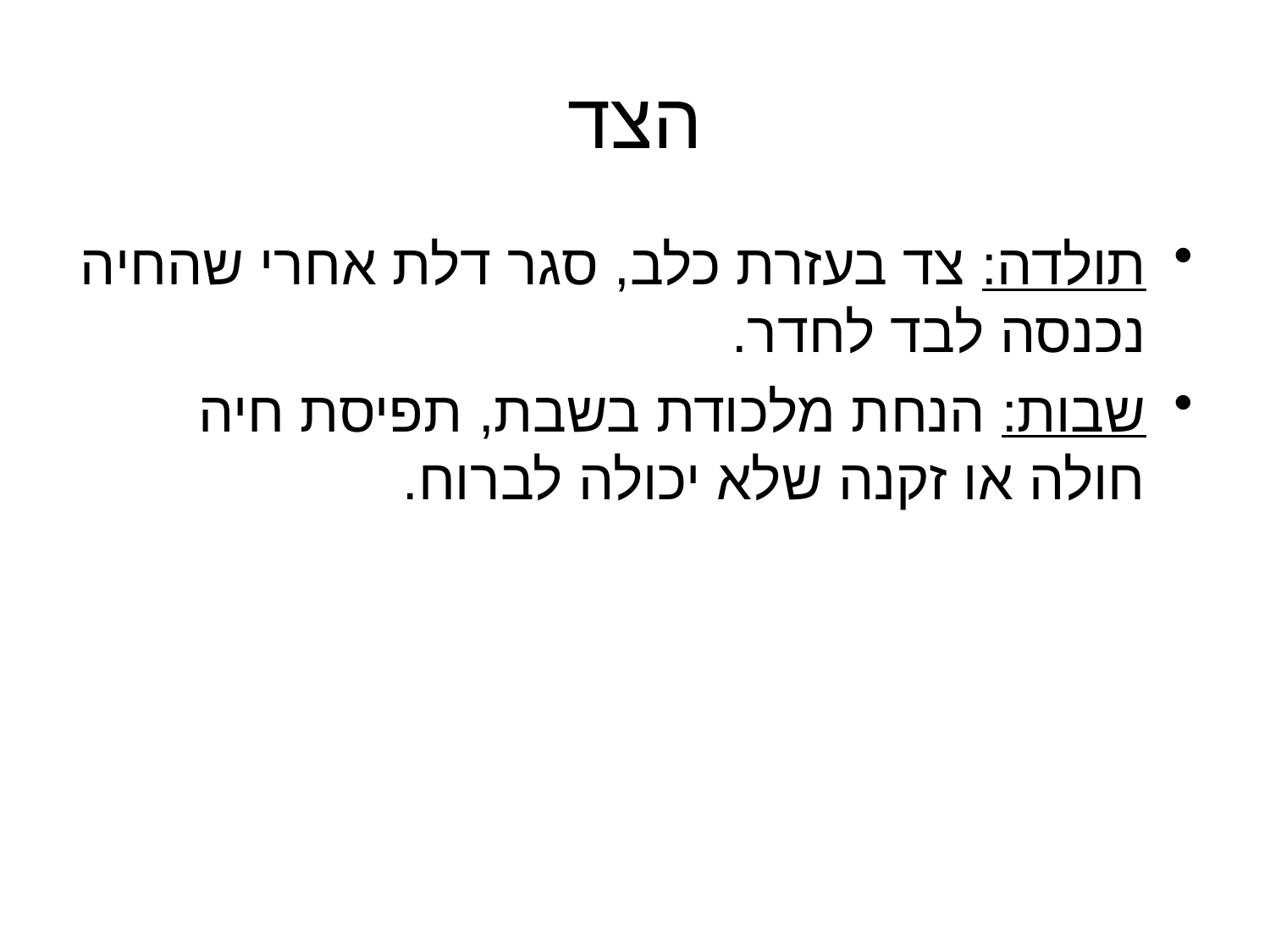

# הצד
תולדה: 	צד בעזרת כלב, סגר דלת אחרי שהחיה נכנסה לבד לחדר.
שבות: 	הנחת מלכודת בשבת, תפיסת חיה חולה או זקנה שלא יכולה לברוח.